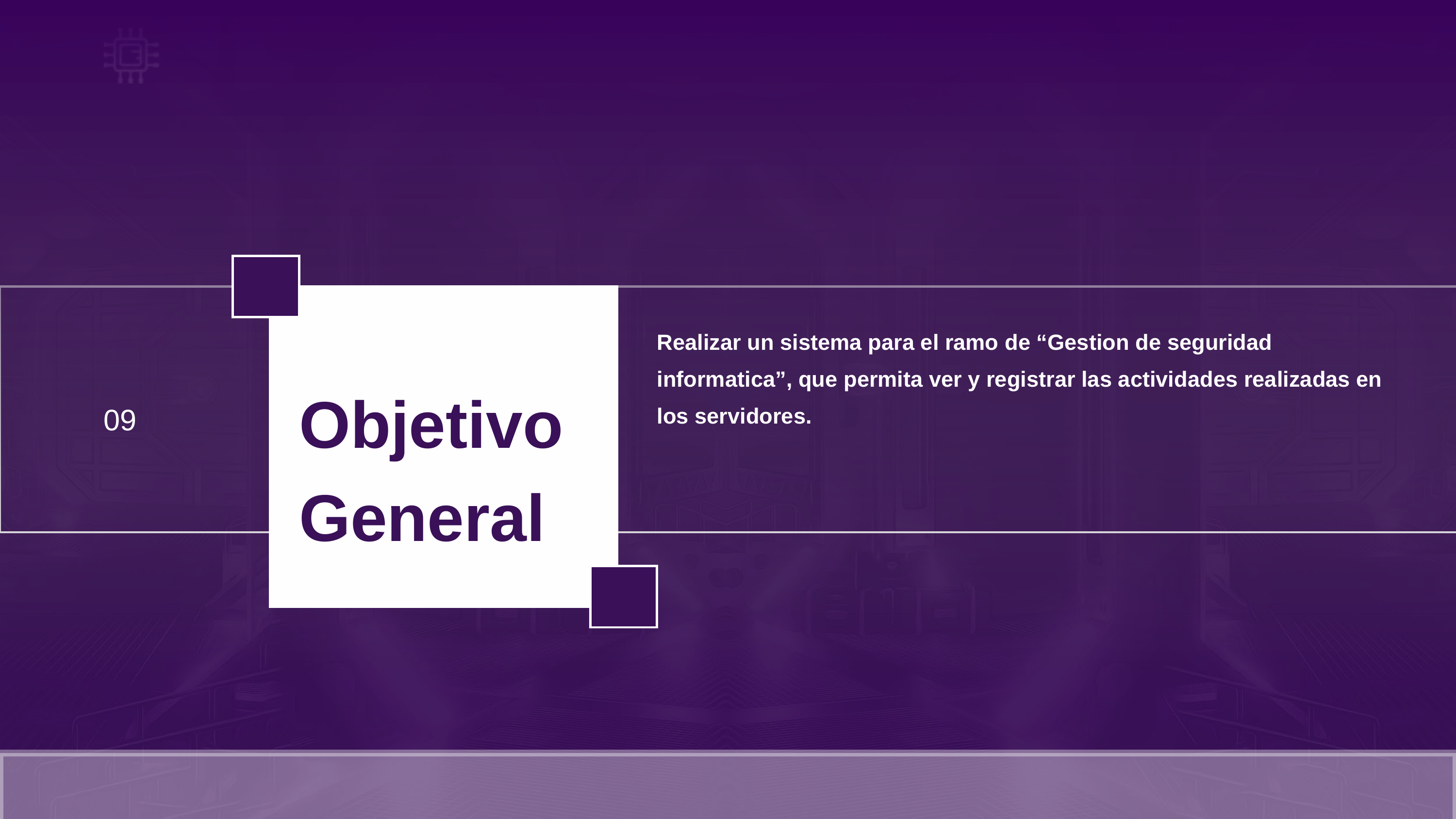

Realizar un sistema para el ramo de “Gestion de seguridad informatica”, que permita ver y registrar las actividades realizadas en los servidores.
Objetivo
General
09